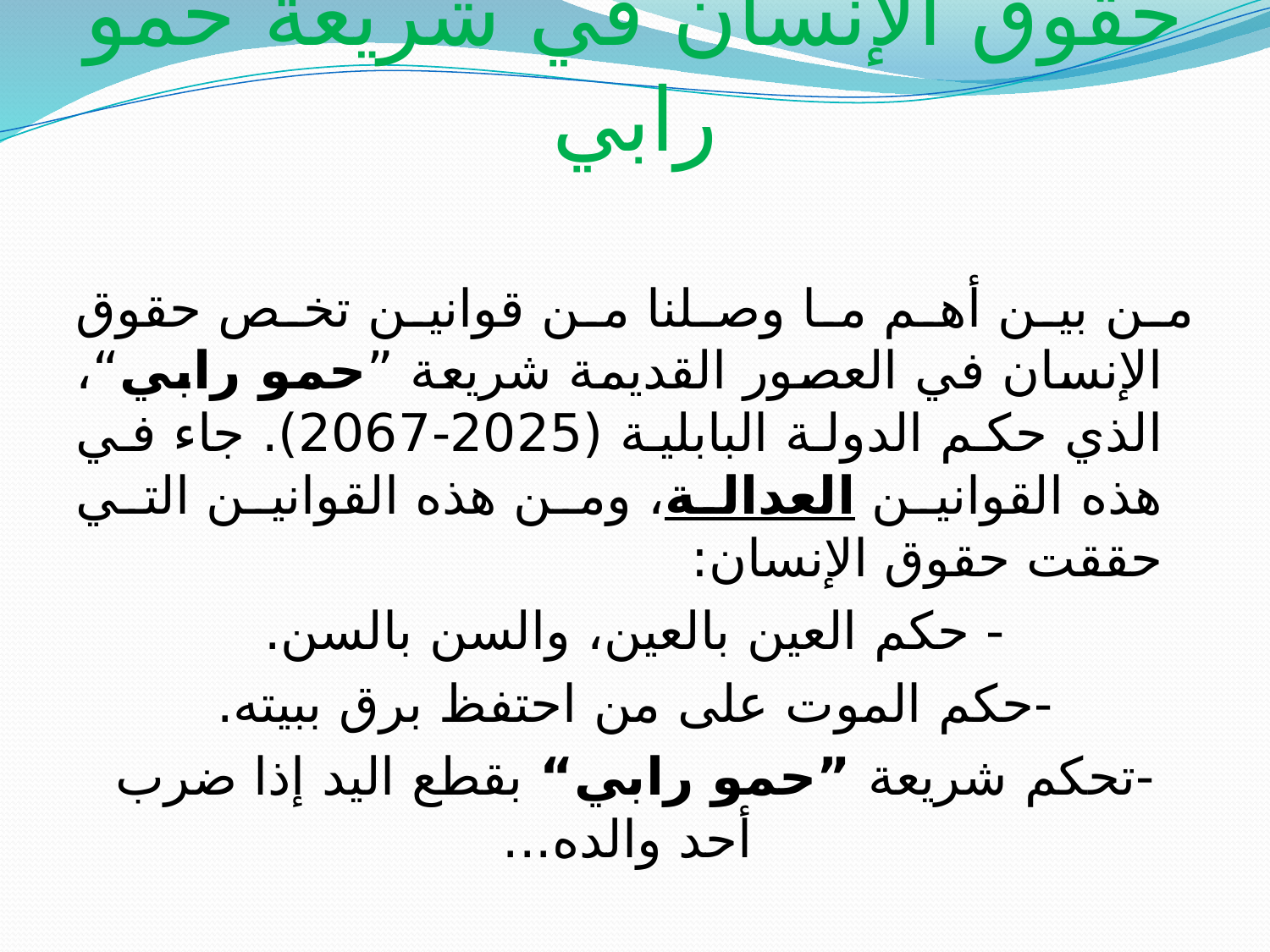

# حقوق الإنسان في شريعة حمو رابي
من بين أهم ما وصلنا من قوانين تخص حقوق الإنسان في العصور القديمة شريعة ”حمو رابي“، الذي حكم الدولة البابلية (2025-2067). جاء في هذه القوانين العدالة، ومن هذه القوانين التي حققت حقوق الإنسان:
- حكم العين بالعين، والسن بالسن.
-حكم الموت على من احتفظ برق ببيته.
-تحكم شريعة ”حمو رابي“ بقطع اليد إذا ضرب أحد والده...